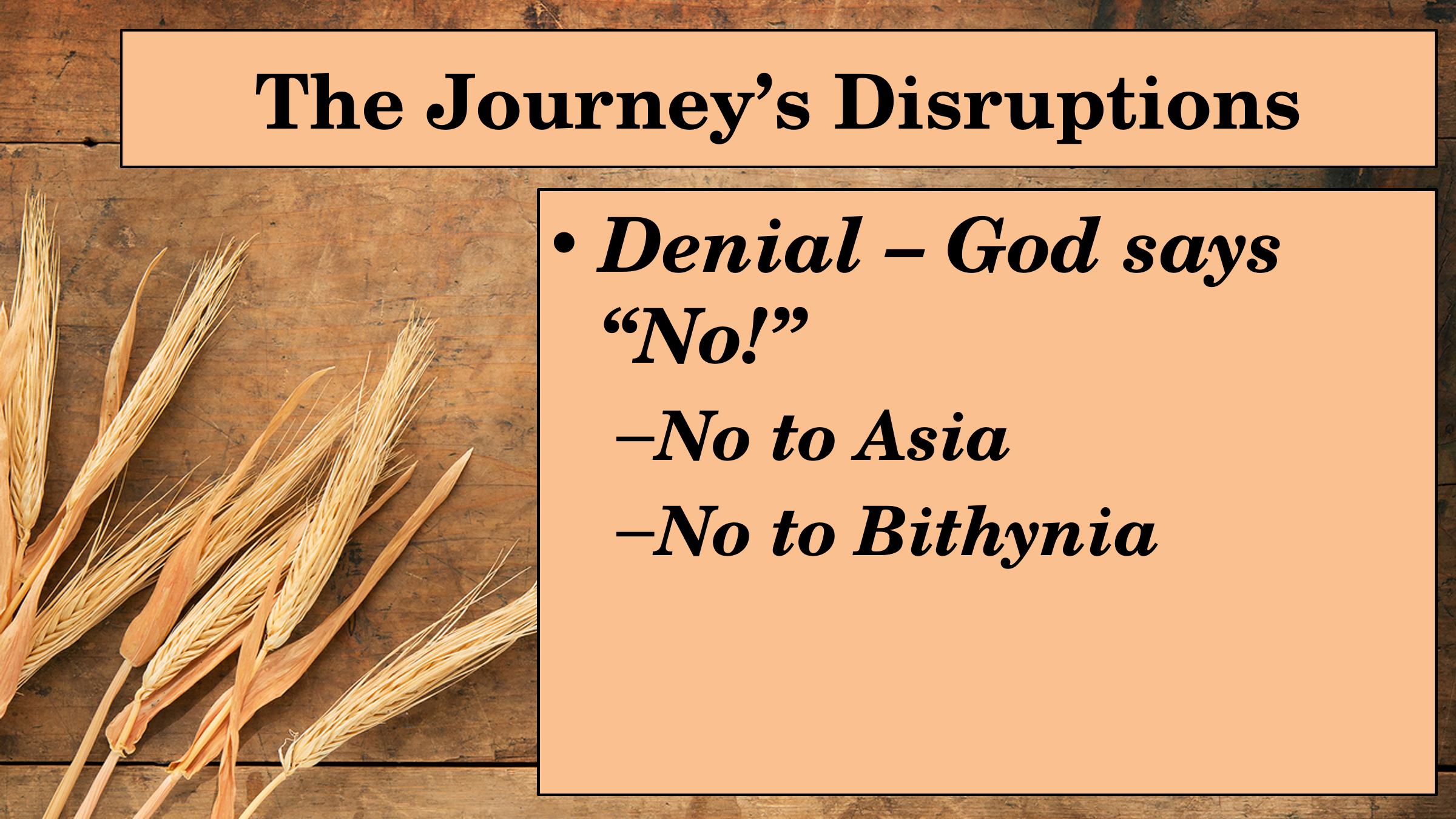

# The Journey’s Disruptions
Denial – God says “No!”
No to Asia
No to Bithynia